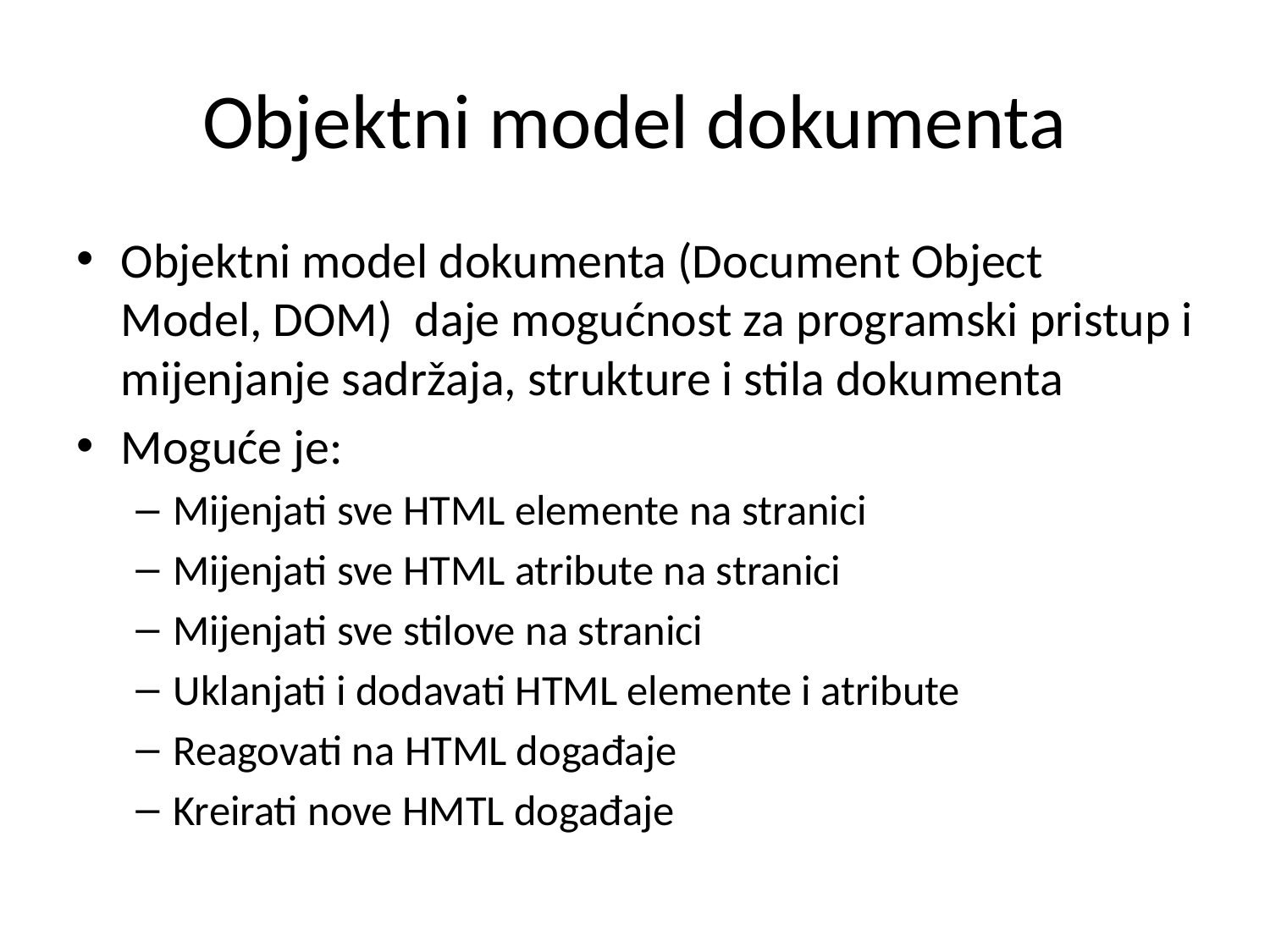

# Objektni model dokumenta
Objektni model dokumenta (Document Object Model, DOM)  daje mogućnost za programski pristup i mijenjanje sadržaja, strukture i stila dokumenta
Moguće je:
Mijenjati sve HTML elemente na stranici
Mijenjati sve HTML atribute na stranici
Mijenjati sve stilove na stranici
Uklanjati i dodavati HTML elemente i atribute
Reagovati na HTML događaje
Kreirati nove HMTL događaje